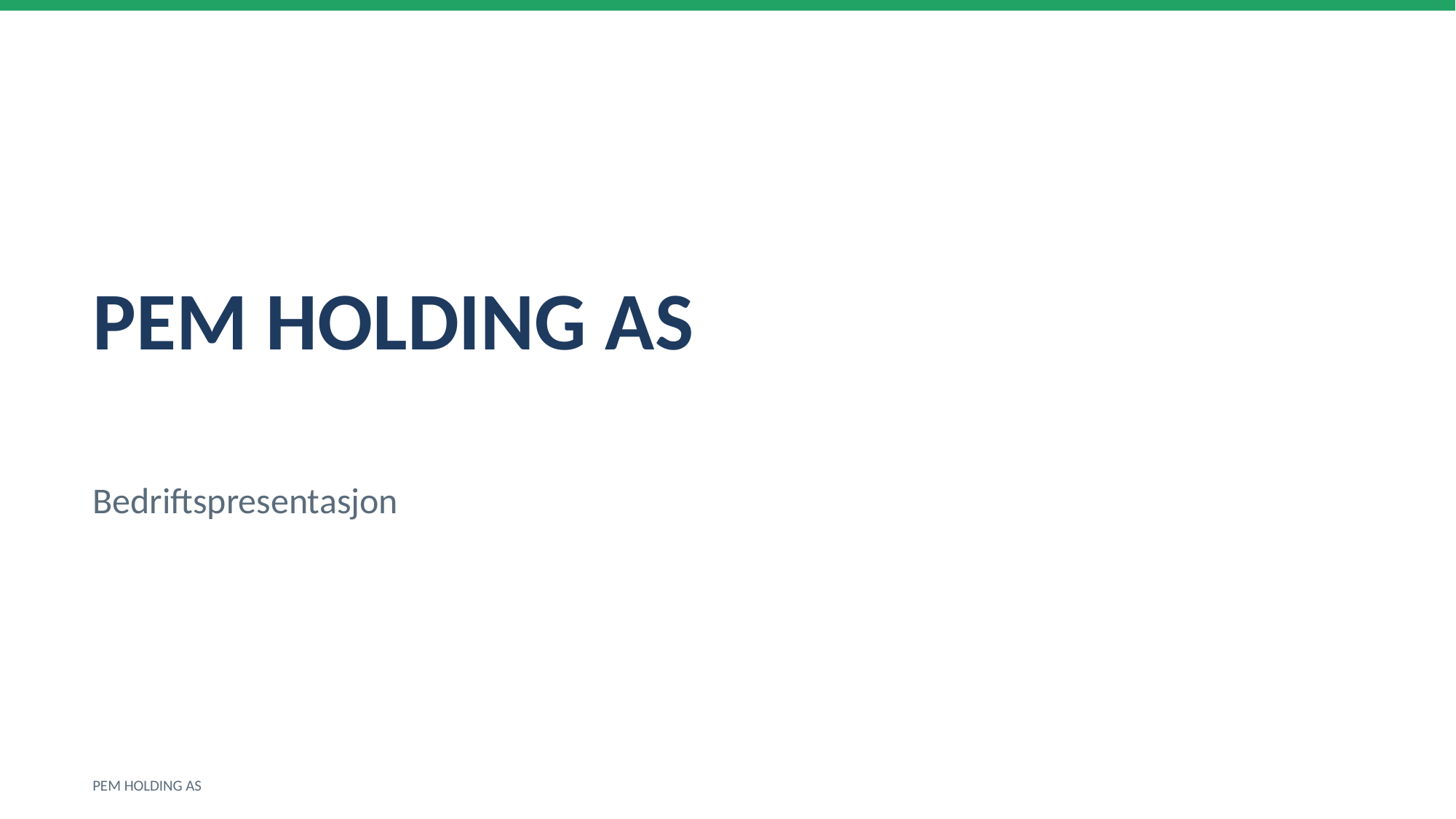

PEM HOLDING AS
Bedriftspresentasjon
PEM HOLDING AS